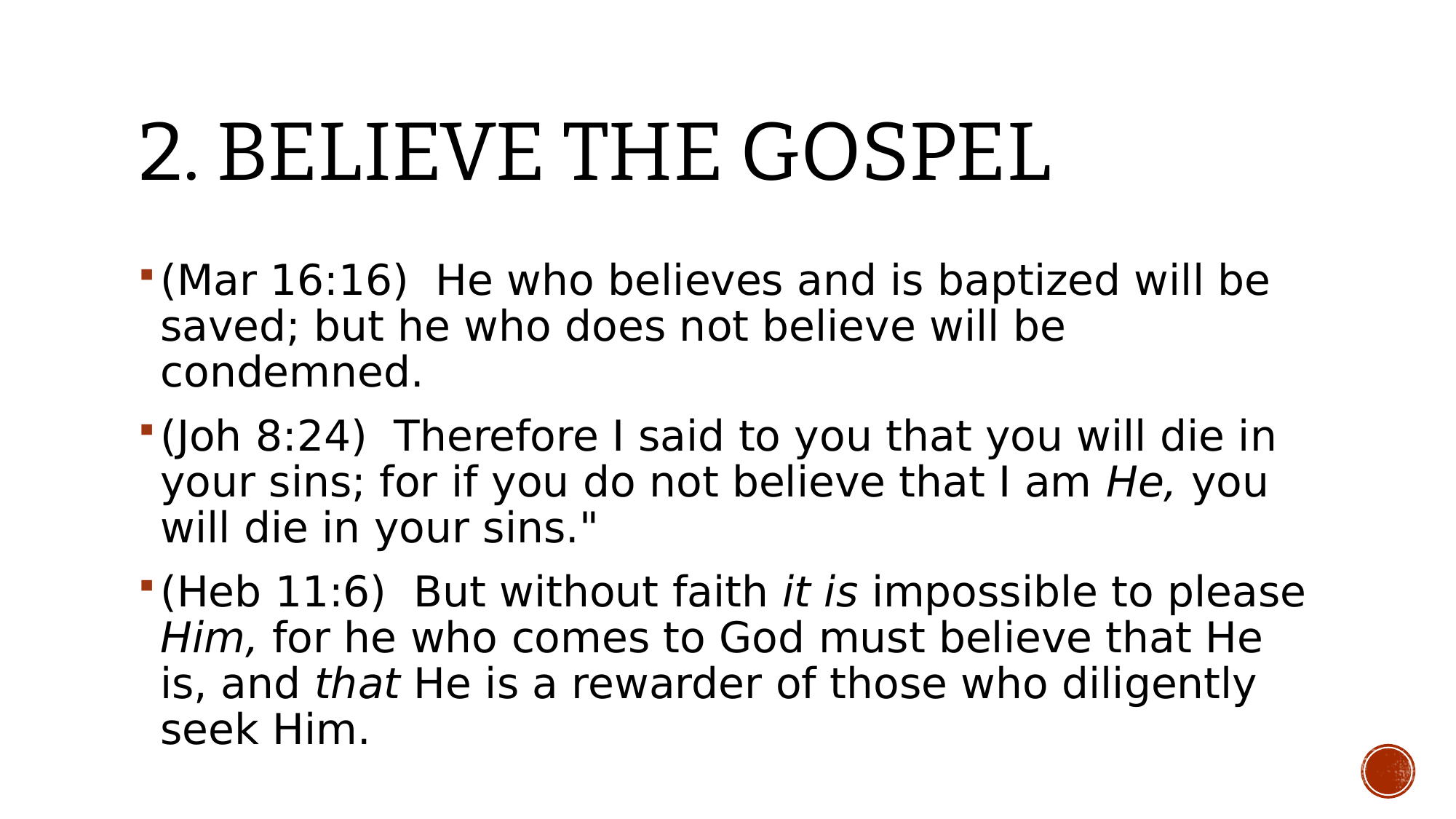

# 2. Believe the gospel
(Mar 16:16)  He who believes and is baptized will be saved; but he who does not believe will be condemned.
(Joh 8:24)  Therefore I said to you that you will die in your sins; for if you do not believe that I am He, you will die in your sins."
(Heb 11:6)  But without faith it is impossible to please Him, for he who comes to God must believe that He is, and that He is a rewarder of those who diligently seek Him.